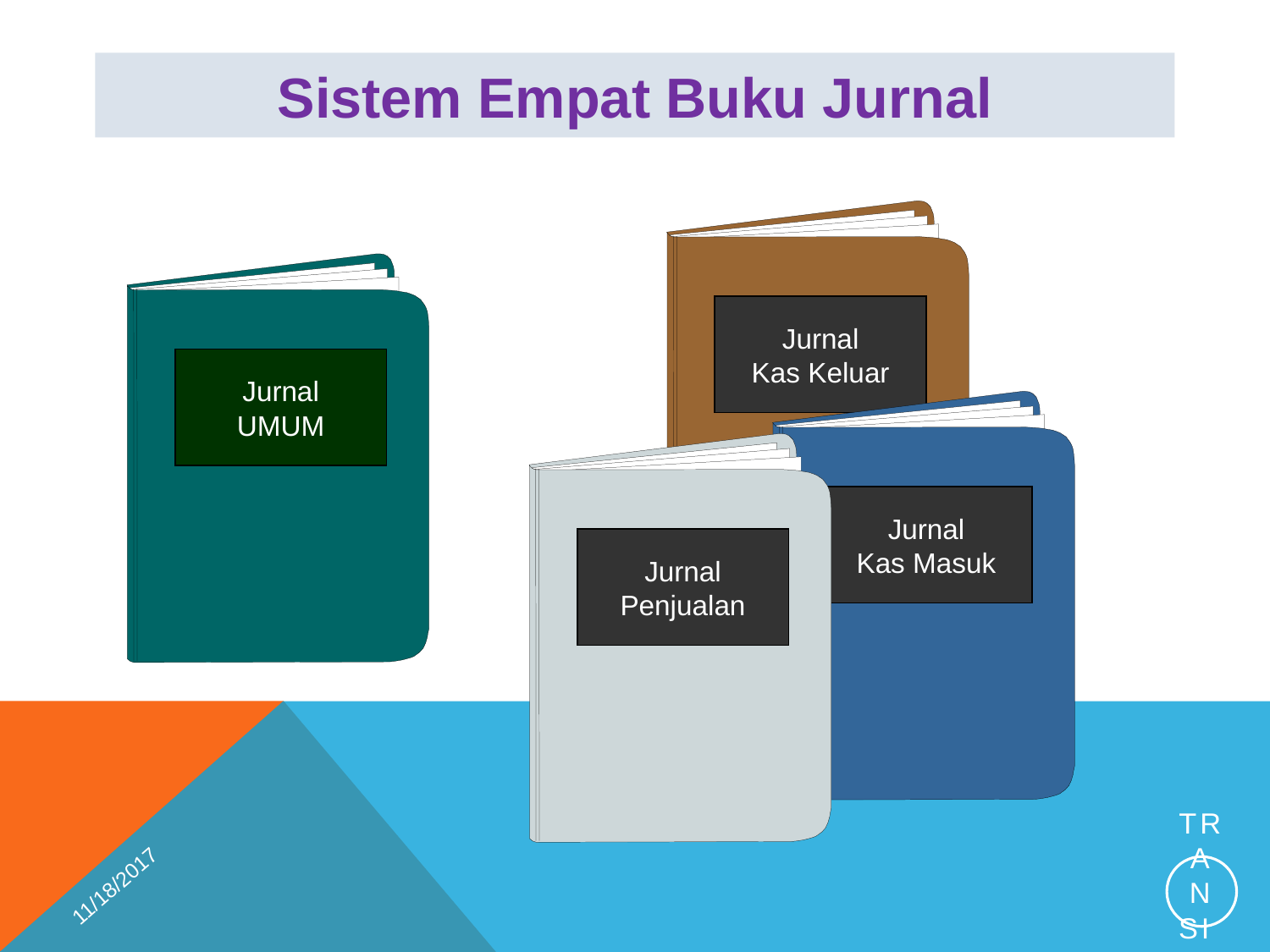

Sistem Empat Buku Jurnal

Jurnal
Kas Keluar

Jurnal
UMUM

Jurnal
Kas Masuk

Jurnal
Penjualan
11/18/2017
Transi 11